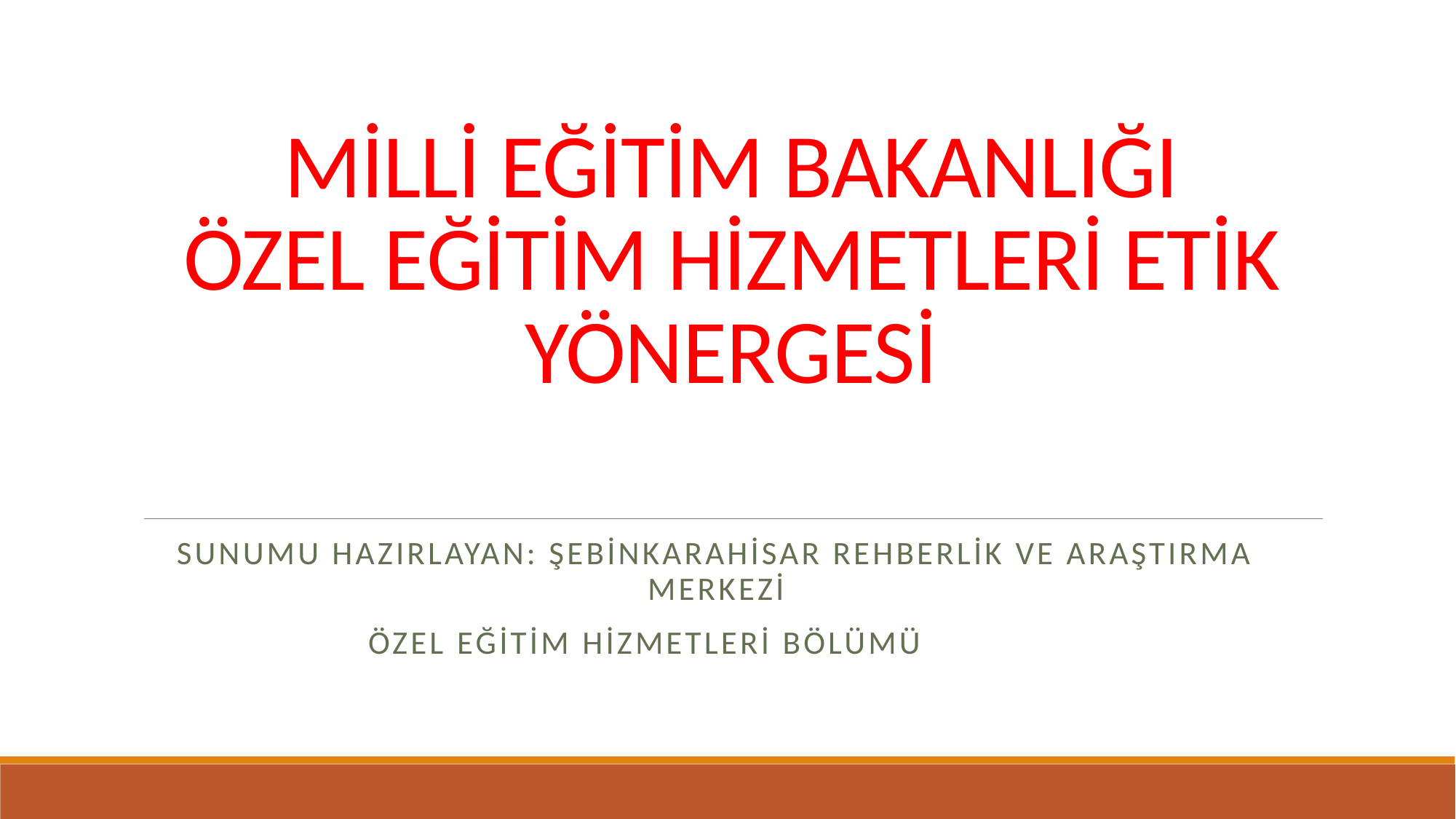

# MİLLİ EĞİTİM BAKANLIĞI ÖZEL EĞİTİM HİZMETLERİ ETİK YÖNERGESİ
SUNUMU Hazırlayan: Şebinkarahisar rehberlik ve araştırma merkezi
                       özel eğitim hizmetleri bölümü